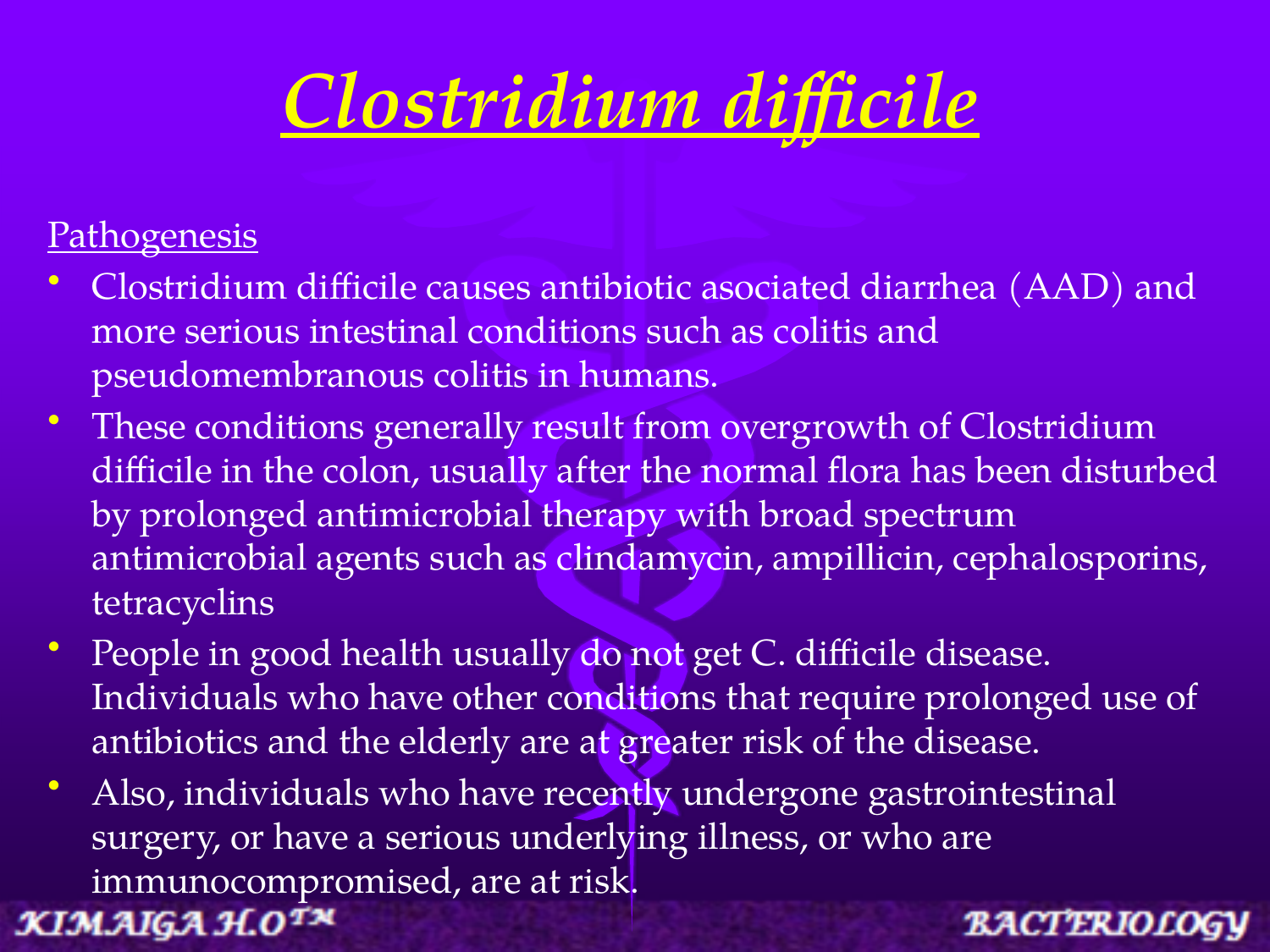

# Clostridium difficile
Pathogenesis
Clostridium difficile causes antibiotic asociated diarrhea (AAD) and more serious intestinal conditions such as colitis and pseudomembranous colitis in humans.
These conditions generally result from overgrowth of Clostridium difficile in the colon, usually after the normal flora has been disturbed by prolonged antimicrobial therapy with broad spectrum antimicrobial agents such as clindamycin, ampillicin, cephalosporins, tetracyclins
People in good health usually do not get C. difficile disease. Individuals who have other conditions that require prolonged use of antibiotics and the elderly are at greater risk of the disease.
Also, individuals who have recently undergone gastrointestinal surgery, or have a serious underlying illness, or who are immunocompromised, are at risk.